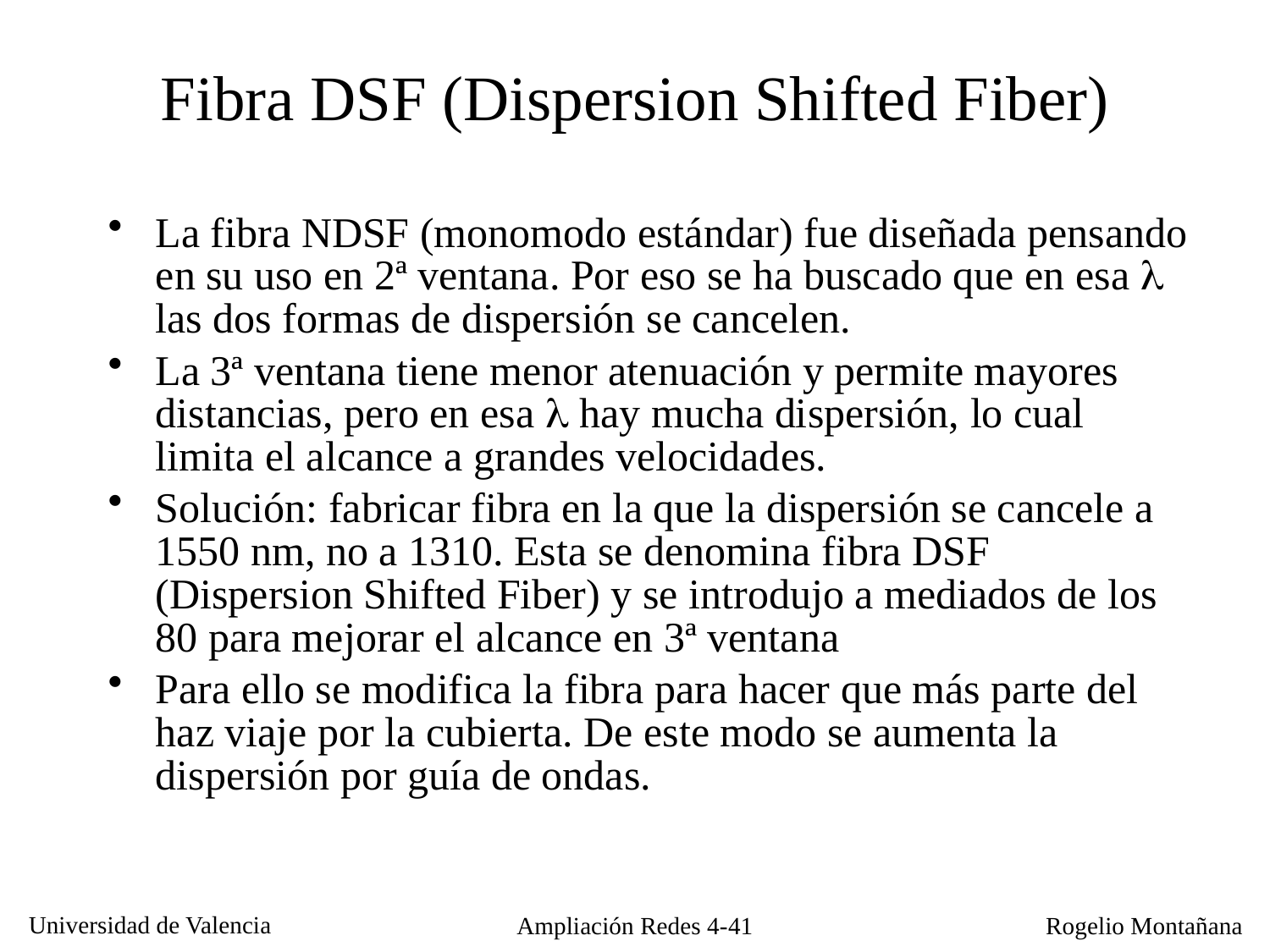

# Fibra DSF (Dispersion Shifted Fiber)
La fibra NDSF (monomodo estándar) fue diseñada pensando en su uso en 2ª ventana. Por eso se ha buscado que en esa λ las dos formas de dispersión se cancelen.
La 3ª ventana tiene menor atenuación y permite mayores distancias, pero en esa λ hay mucha dispersión, lo cual limita el alcance a grandes velocidades.
Solución: fabricar fibra en la que la dispersión se cancele a 1550 nm, no a 1310. Esta se denomina fibra DSF (Dispersion Shifted Fiber) y se introdujo a mediados de los 80 para mejorar el alcance en 3ª ventana
Para ello se modifica la fibra para hacer que más parte del haz viaje por la cubierta. De este modo se aumenta la dispersión por guía de ondas.
Ampliación Redes 4-41